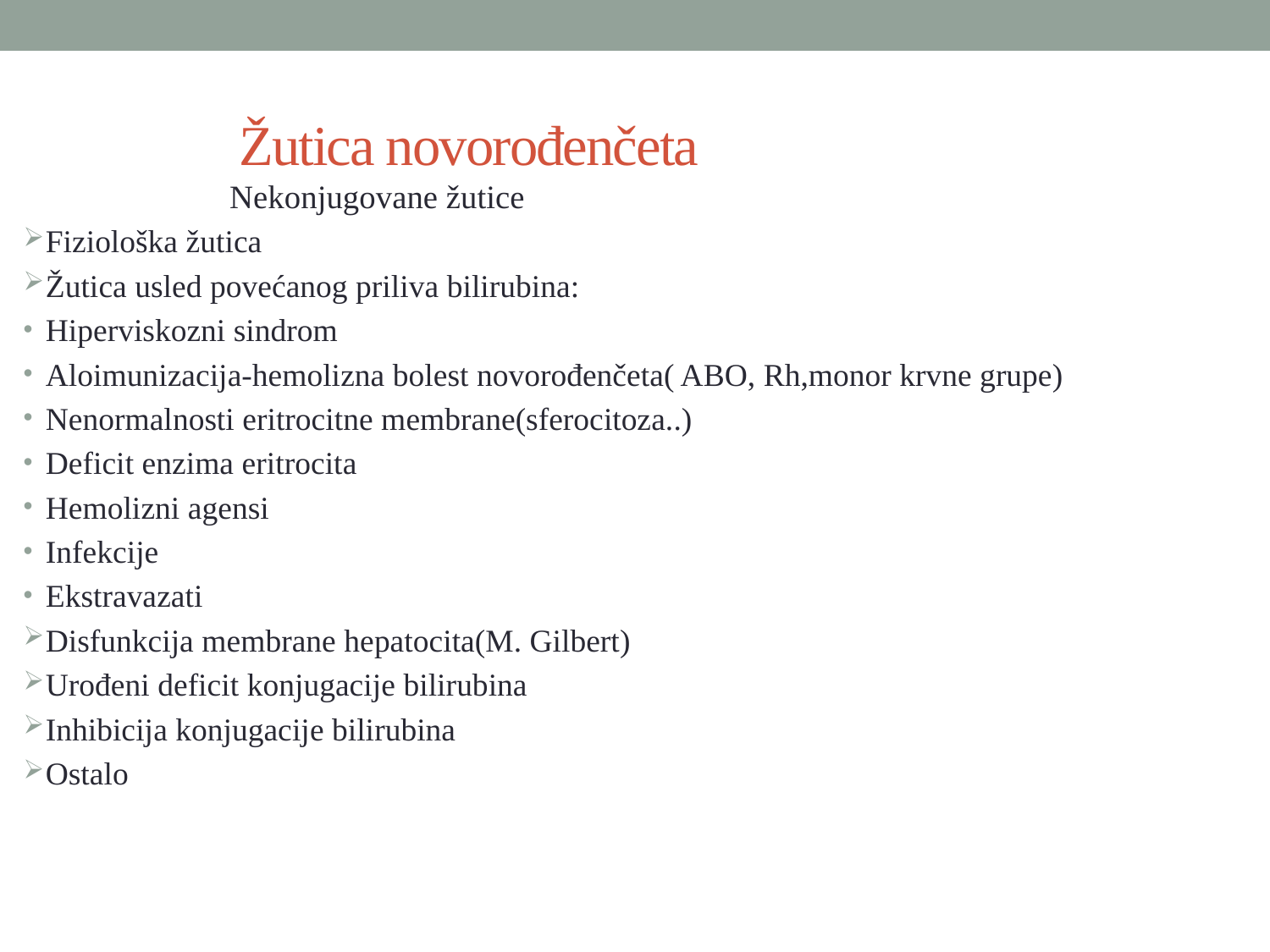

# Žutica novorođenčeta
                         Nekonjugovane žutice
Fiziološka žutica
Žutica usled povećanog priliva bilirubina:
Hiperviskozni sindrom
Aloimunizacija-hemolizna bolest novorođenčeta( ABO, Rh,monor krvne grupe)
Nenormalnosti eritrocitne membrane(sferocitoza..)
Deficit enzima eritrocita
Hemolizni agensi
Infekcije
Ekstravazati
Disfunkcija membrane hepatocita(M. Gilbert)
Urođeni deficit konjugacije bilirubina
Inhibicija konjugacije bilirubina
Ostalo